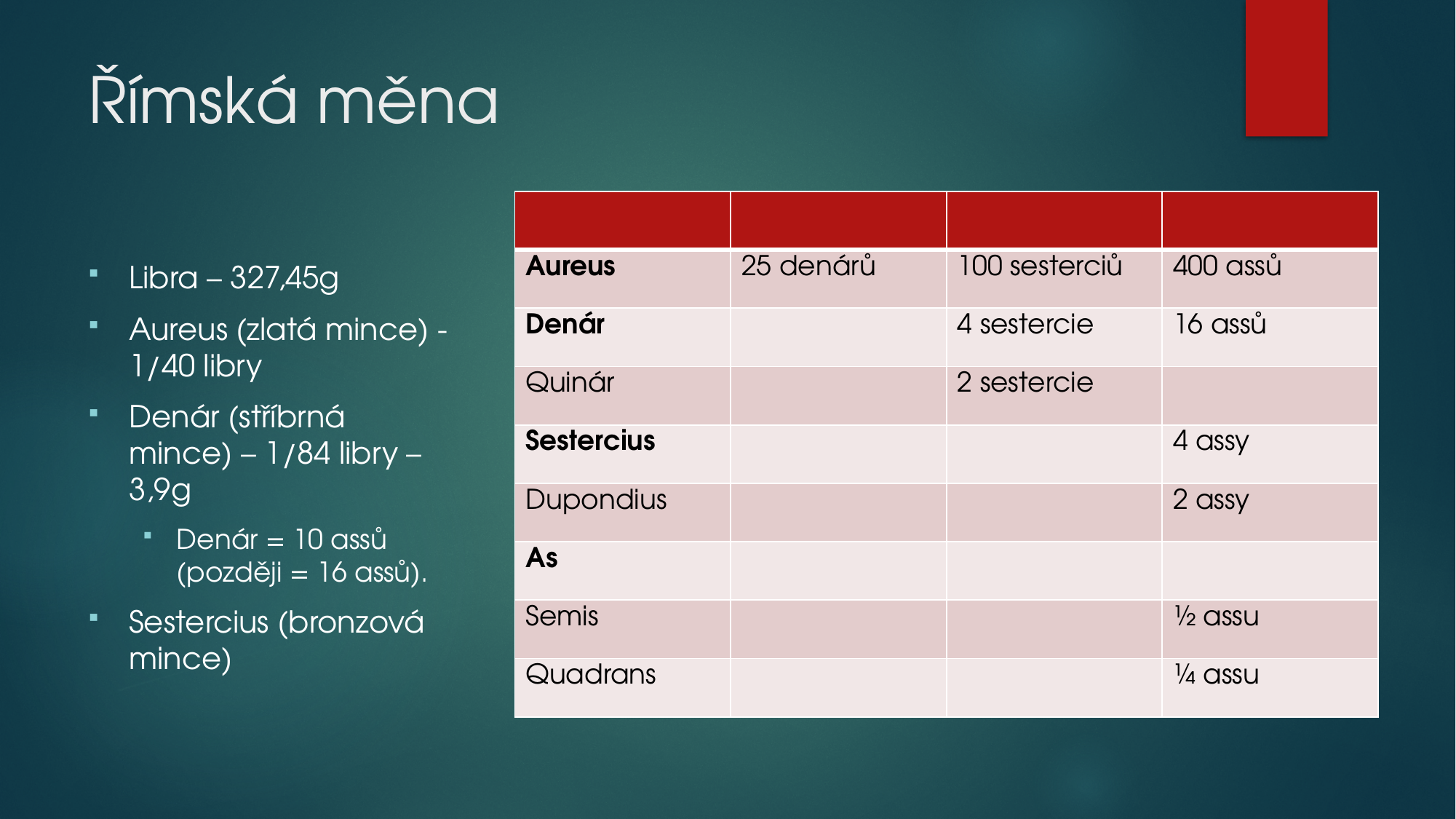

# Římská měna
|  |  |  |  |
| --- | --- | --- | --- |
| Aureus | 25 denárů | 100 sesterciů | 400 assů |
| Denár |  | 4 sestercie | 16 assů |
| Quinár |  | 2 sestercie |  |
| Sestercius |  |  | 4 assy |
| Dupondius |  |  | 2 assy |
| As |  |  |  |
| Semis |  |  | ½ assu |
| Quadrans |  |  | ¼ assu |
Libra – 327,45g
Aureus (zlatá mince) - 1/40 libry
Denár (stříbrná mince) – 1/84 libry – 3,9g
Denár = 10 assů (později = 16 assů).
Sestercius (bronzová mince)